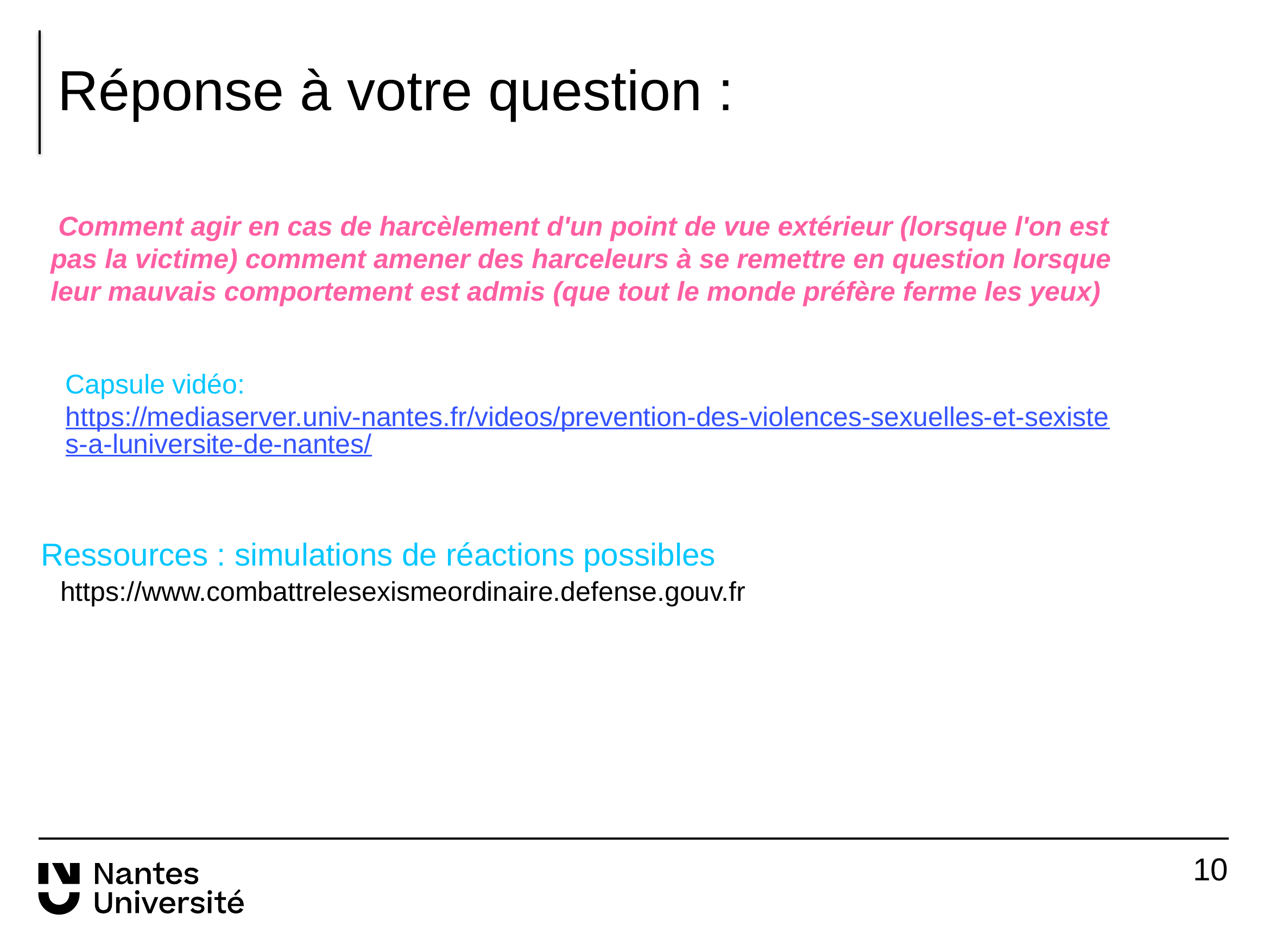

# Réponse à votre question :
 Comment agir en cas de harcèlement d'un point de vue extérieur (lorsque l'on est pas la victime) comment amener des harceleurs à se remettre en question lorsque leur mauvais comportement est admis (que tout le monde préfère ferme les yeux)
Capsule vidéo:
https://mediaserver.univ-nantes.fr/videos/prevention-des-violences-sexuelles-et-sexistes-a-luniversite-de-nantes/
Ressources : simulations de réactions possibles
https://www.combattrelesexismeordinaire.defense.gouv.fr
10